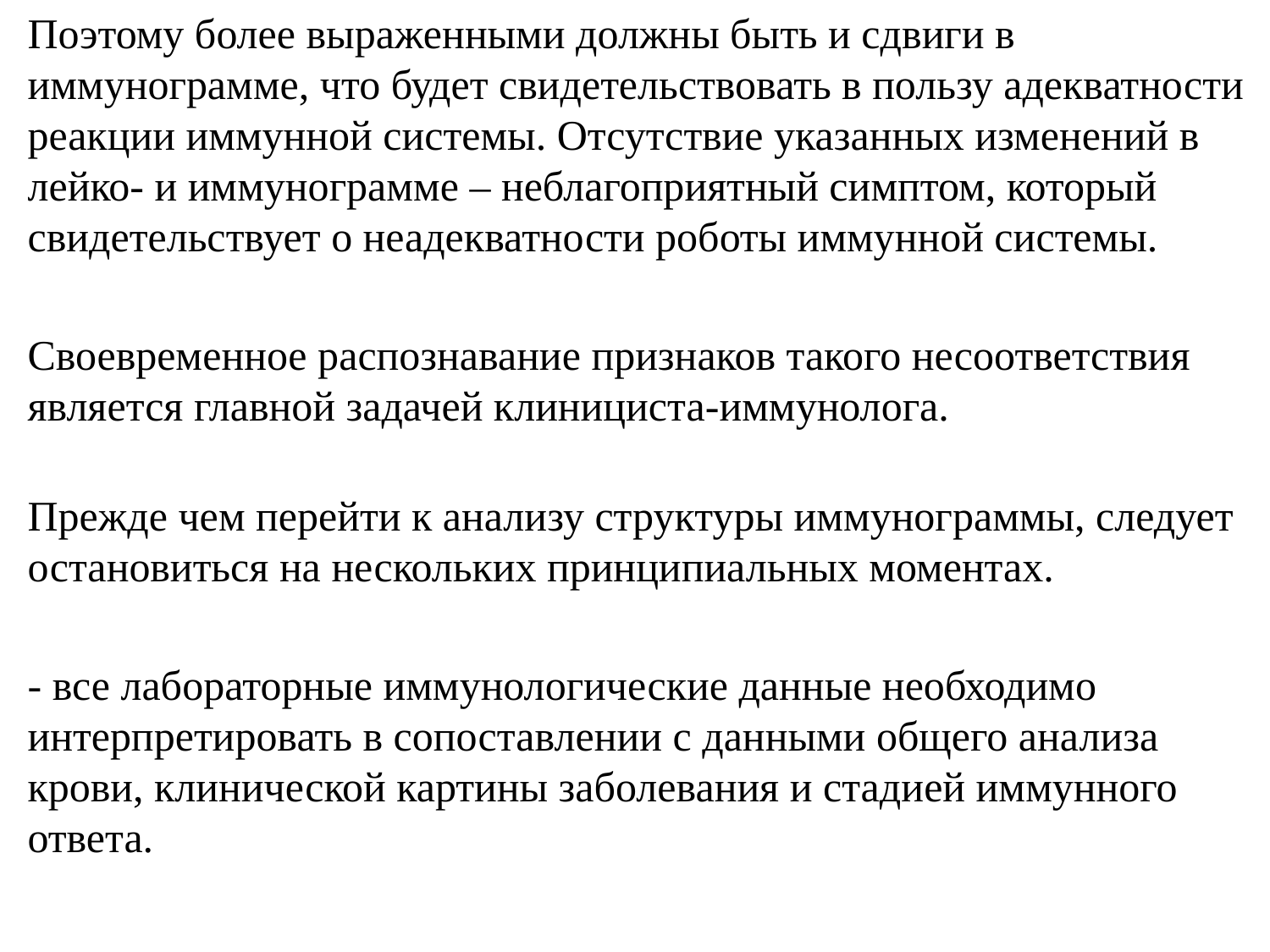

Поэтому более выраженными должны быть и сдвиги в иммунограмме, что будет свидетельствовать в пользу адекватности реакции иммунной системы. Отсутствие указанных изменений в лейко- и иммунограмме – неблагоприятный симптом, который свидетельствует о неадекватности роботы иммунной системы.

Своевременное распознавание признаков такого несоответствия является главной задачей клинициста-иммунолога.
Прежде чем перейти к анализу структуры иммунограммы, следует остановиться на нескольких принципиальных моментах.

- все лабораторные иммунологические данные необходимо интерпретировать в сопоставлении с данными общего анализа крови, клинической картины заболевания и стадией иммунного ответа.
#